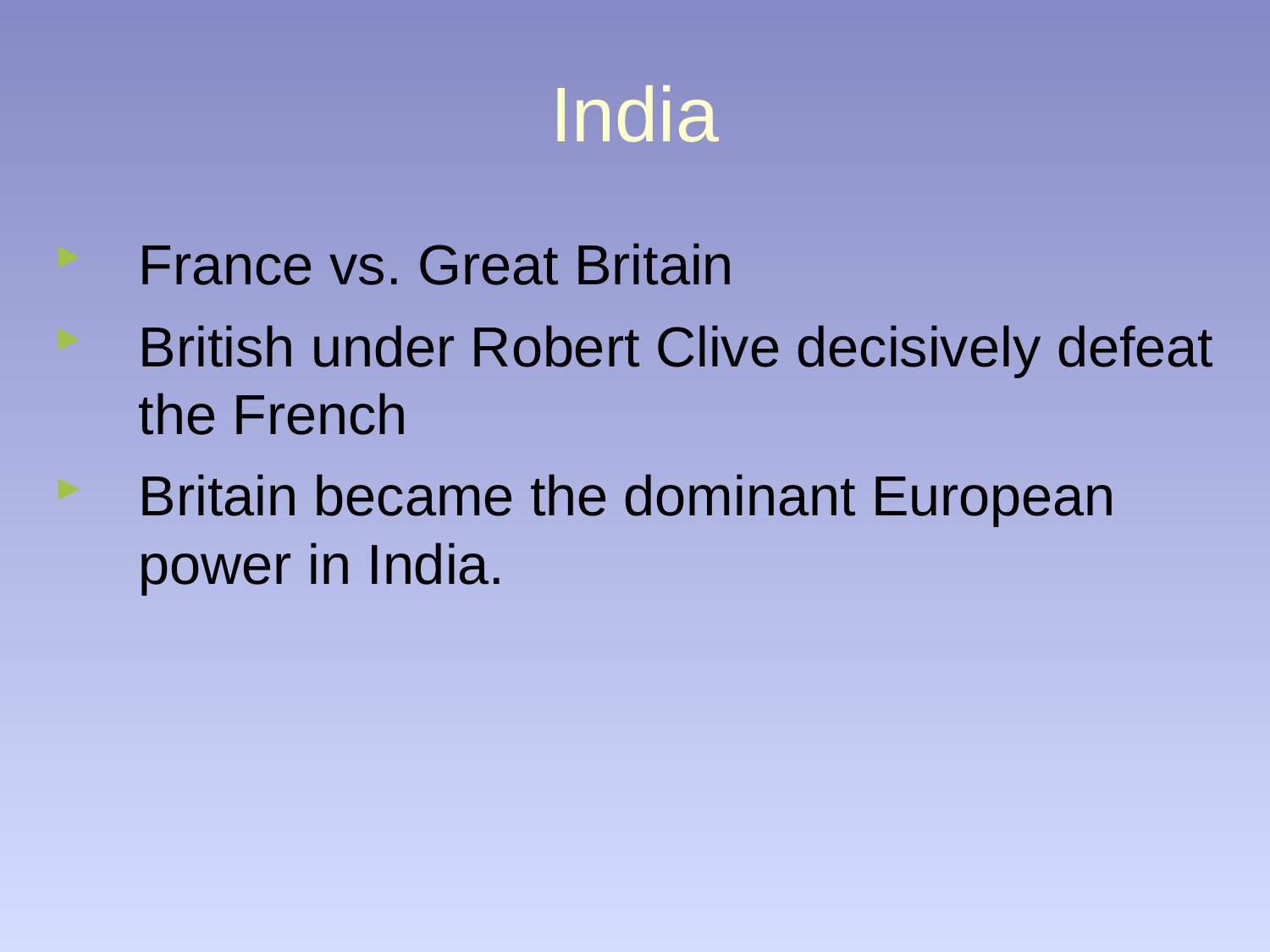

India
France vs. Great Britain
British under Robert Clive decisively defeat the French
Britain became the dominant European power in India.